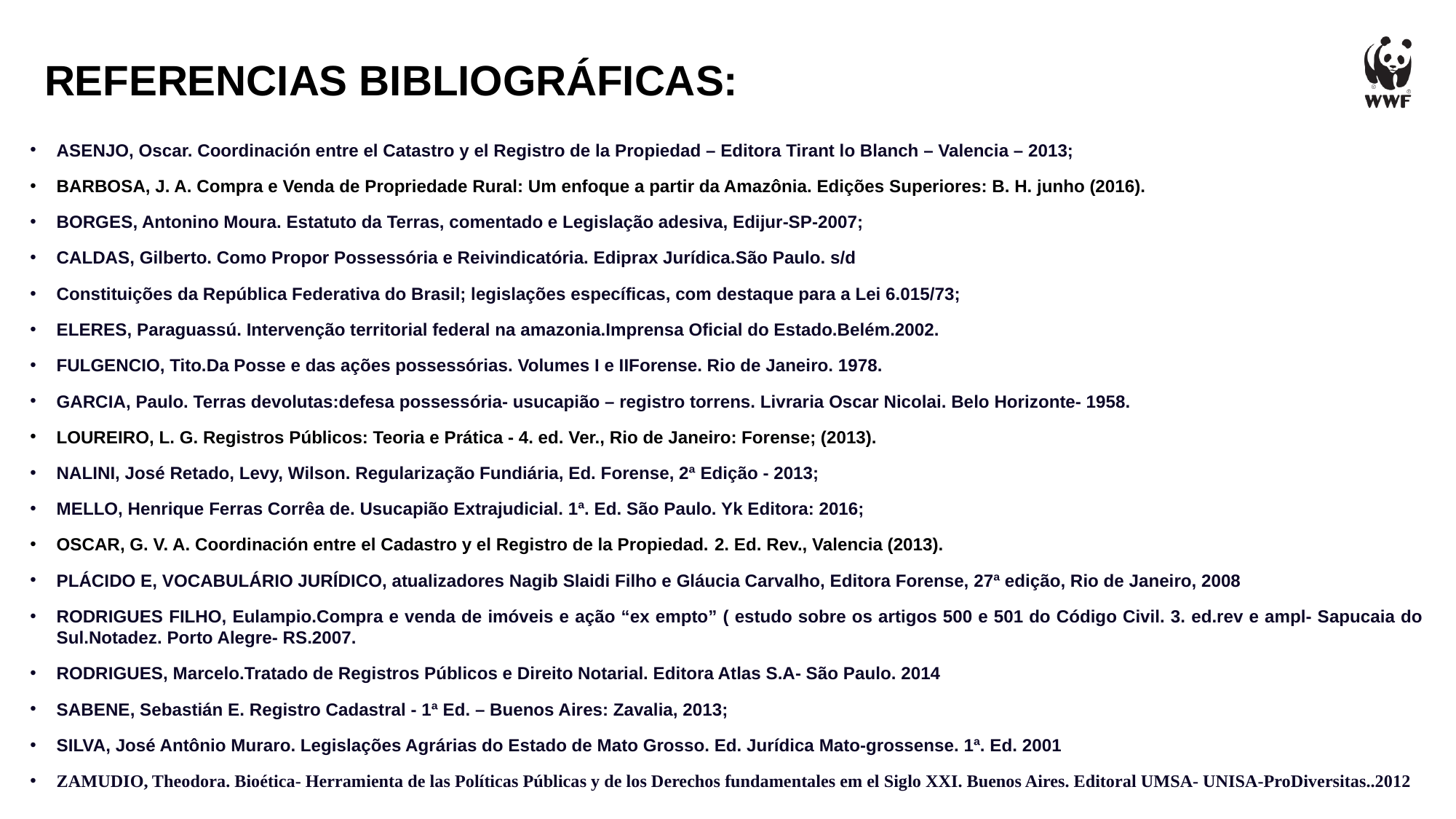

# REFERENCIAS BIBLIOGRÁFICAS:

ASENJO, Oscar. Coordinación entre el Catastro y el Registro de la Propiedad – Editora Tirant lo Blanch – Valencia – 2013;
BARBOSA, J. A. Compra e Venda de Propriedade Rural: Um enfoque a partir da Amazônia. Edições Superiores: B. H. junho (2016).
BORGES, Antonino Moura. Estatuto da Terras, comentado e Legislação adesiva, Edijur-SP-2007;
CALDAS, Gilberto. Como Propor Possessória e Reivindicatória. Ediprax Jurídica.São Paulo. s/d
Constituições da República Federativa do Brasil; legislações específicas, com destaque para a Lei 6.015/73;
ELERES, Paraguassú. Intervenção territorial federal na amazonia.Imprensa Oficial do Estado.Belém.2002.
FULGENCIO, Tito.Da Posse e das ações possessórias. Volumes I e IIForense. Rio de Janeiro. 1978.
GARCIA, Paulo. Terras devolutas:defesa possessória- usucapião – registro torrens. Livraria Oscar Nicolai. Belo Horizonte- 1958.
LOUREIRO, L. G. Registros Públicos: Teoria e Prática - 4. ed. Ver., Rio de Janeiro: Forense; (2013).
NALINI, José Retado, Levy, Wilson. Regularização Fundiária, Ed. Forense, 2ª Edição - 2013;
MELLO, Henrique Ferras Corrêa de. Usucapião Extrajudicial. 1ª. Ed. São Paulo. Yk Editora: 2016;
OSCAR, G. V. A. Coordinación entre el Cadastro y el Registro de la Propiedad. 2. Ed. Rev., Valencia (2013).
PLÁCIDO E, VOCABULÁRIO JURÍDICO, atualizadores Nagib Slaidi Filho e Gláucia Carvalho, Editora Forense, 27ª edição, Rio de Janeiro, 2008
RODRIGUES FILHO, Eulampio.Compra e venda de imóveis e ação “ex empto” ( estudo sobre os artigos 500 e 501 do Código Civil. 3. ed.rev e ampl- Sapucaia do Sul.Notadez. Porto Alegre- RS.2007.
RODRIGUES, Marcelo.Tratado de Registros Públicos e Direito Notarial. Editora Atlas S.A- São Paulo. 2014
SABENE, Sebastián E. Registro Cadastral - 1ª Ed. – Buenos Aires: Zavalia, 2013;
SILVA, José Antônio Muraro. Legislações Agrárias do Estado de Mato Grosso. Ed. Jurídica Mato-grossense. 1ª. Ed. 2001
ZAMUDIO, Theodora. Bioética- Herramienta de las Políticas Públicas y de los Derechos fundamentales em el Siglo XXI. Buenos Aires. Editoral UMSA- UNISA-ProDiversitas..2012